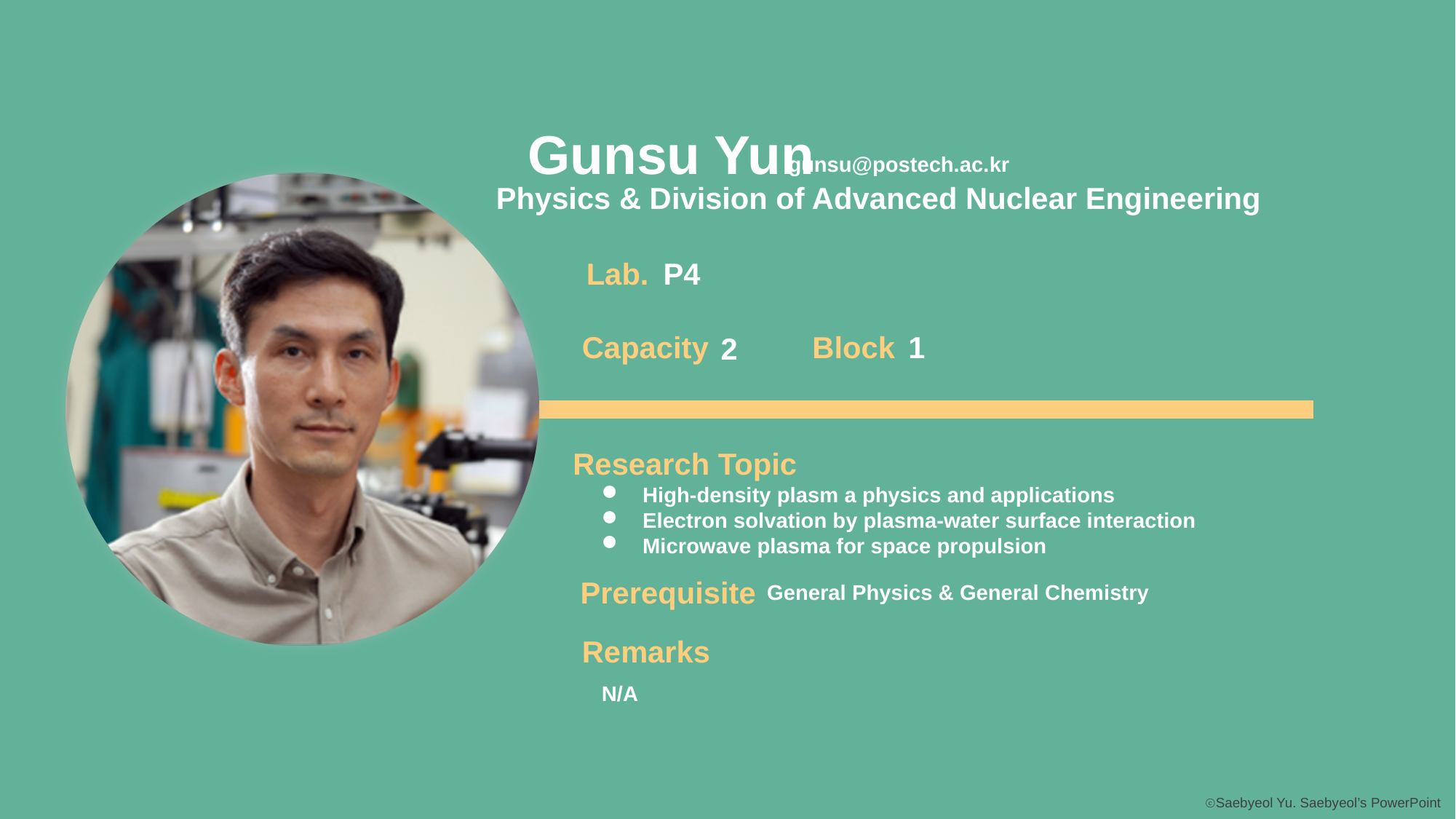

Gunsu Yun
gunsu@postech.ac.kr

Physics & Division of Advanced Nuclear Engineering
Lab.
P4
1
Capacity
Block
2
Research Topic
High-density plasm a physics and applications
Electron solvation by plasma-water surface interaction
Microwave plasma for space propulsion
Prerequisite
General Physics & General Chemistry
Remarks
N/A